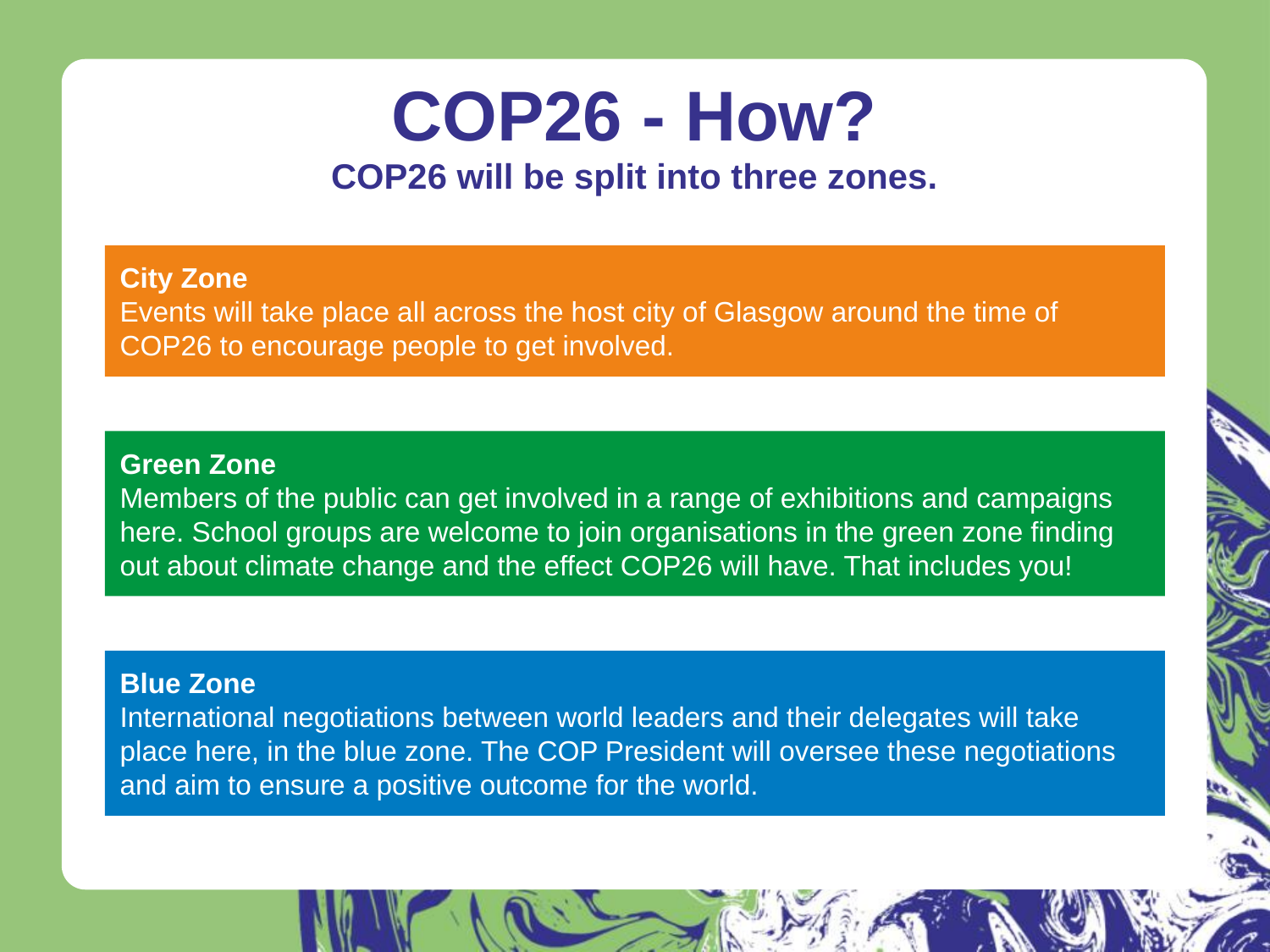

# COP26 - How?
COP26 will be split into three zones.
City Zone
Events will take place all across the host city of Glasgow around the time of COP26 to encourage people to get involved.
Green Zone
Members of the public can get involved in a range of exhibitions and campaigns here. School groups are welcome to join organisations in the green zone finding out about climate change and the effect COP26 will have. That includes you!
Blue Zone
International negotiations between world leaders and their delegates will take place here, in the blue zone. The COP President will oversee these negotiations and aim to ensure a positive outcome for the world.